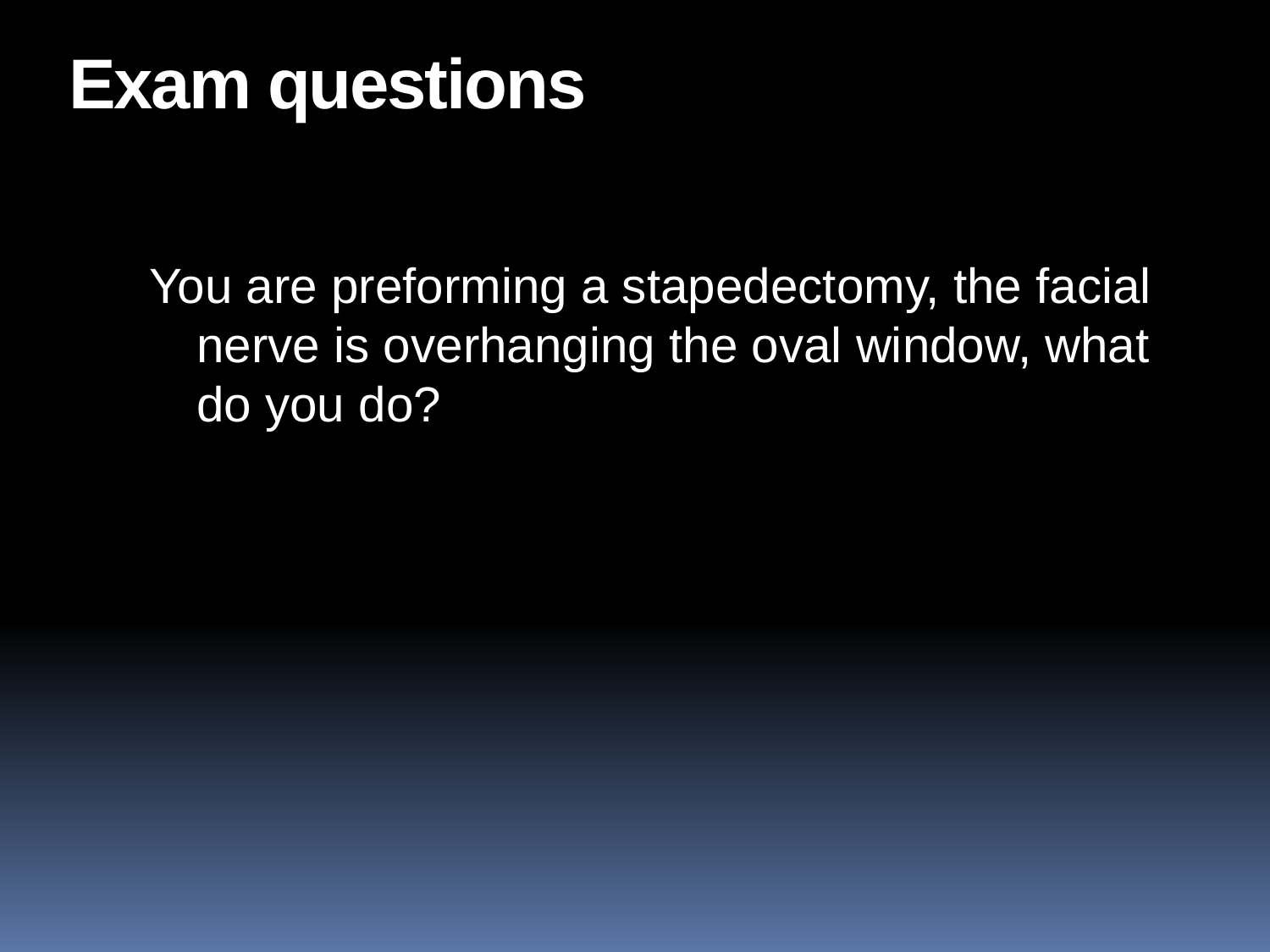

# Exam questions
You are preforming a stapedectomy, the facial nerve is overhanging the oval window, what do you do?